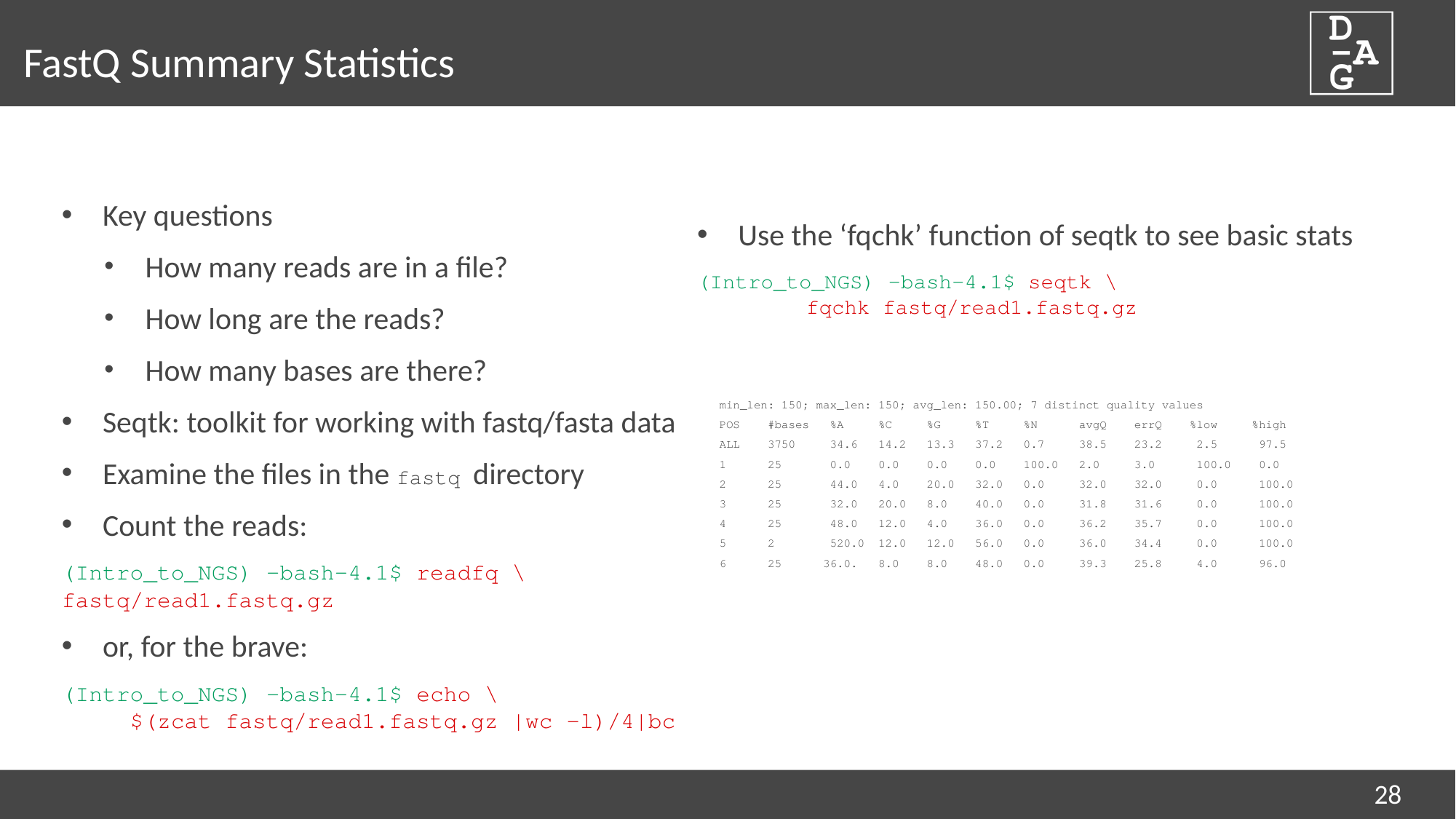

# FastQ Summary Statistics
Key questions
How many reads are in a file?
How long are the reads?
How many bases are there?
Seqtk: toolkit for working with fastq/fasta data
Examine the files in the fastq directory
Count the reads:
(Intro_to_NGS) -bash-4.1$ readfq \ 	fastq/read1.fastq.gz
or, for the brave:
(Intro_to_NGS) -bash-4.1$ echo \
     $(zcat fastq/read1.fastq.gz |wc -l)/4|bc

Use the ‘fqchk’ function of seqtk to see basic stats
(Intro_to_NGS) -bash-4.1$ seqtk \
	fqchk fastq/read1.fastq.gz

min_len: 150; max_len: 150; avg_len: 150.00; 7 distinct quality values
POS    #bases   %A     %C     %G     %T     %N      avgQ    errQ    %low     %high
ALL    3750     34.6   14.2   13.3   37.2   0.7     38.5    23.2     2.5      97.5
1      25       0.0    0.0    0.0    0.0    100.0   2.0     3.0      100.0    0.0
2      25       44.0   4.0    20.0   32.0   0.0     32.0    32.0     0.0      100.0
3      25       32.0   20.0   8.0    40.0   0.0     31.8    31.6     0.0      100.0
4      25       48.0   12.0   4.0    36.0   0.0     36.2    35.7     0.0      100.0
5      2        520.0  12.0   12.0   56.0   0.0     36.0    34.4     0.0      100.0
6      25      36.0.   8.0    8.0    48.0   0.0     39.3    25.8     4.0      96.0
28